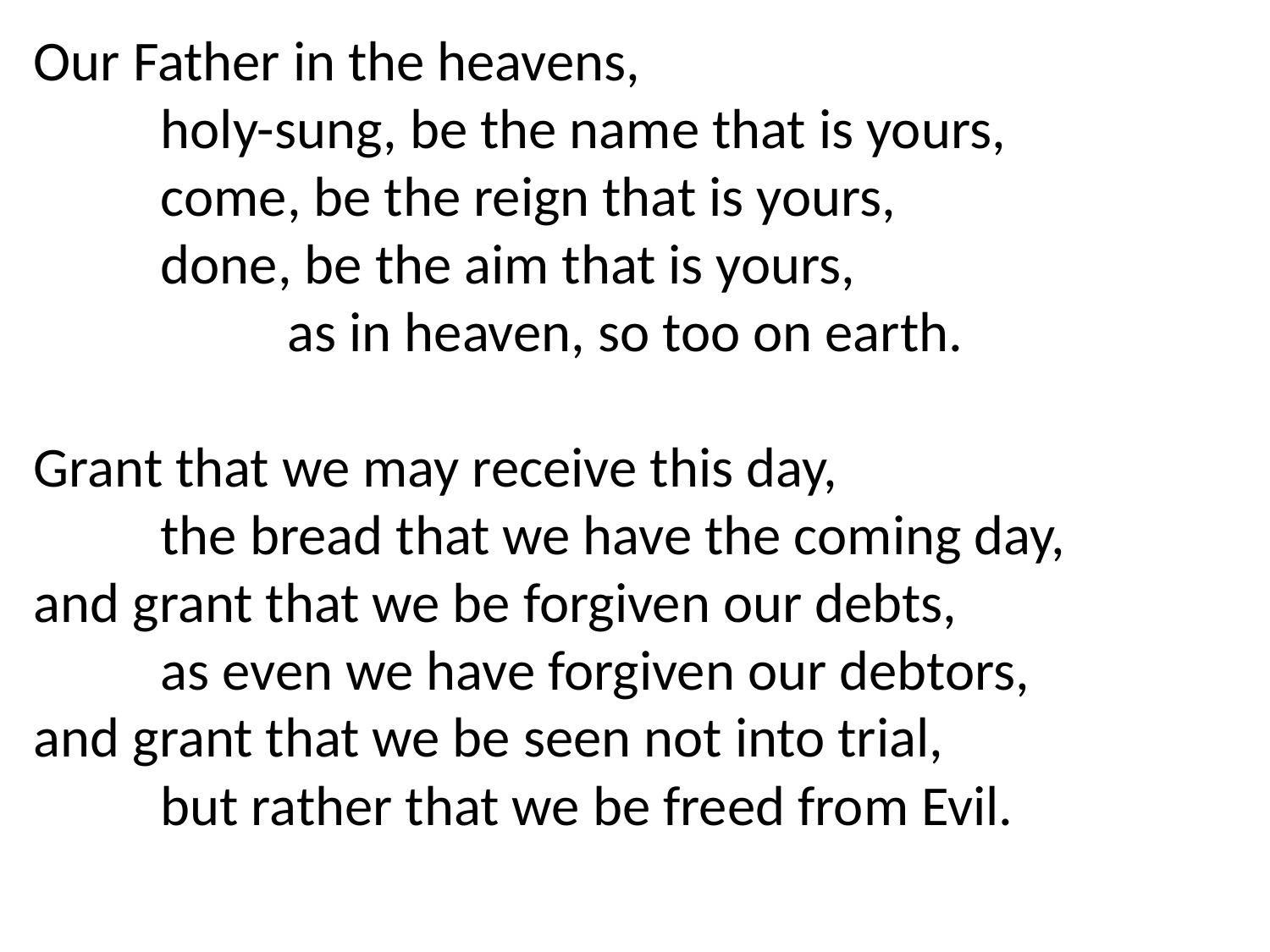

Our Father in the heavens,
	holy-sung, be the name that is yours,
	come, be the reign that is yours,
	done, be the aim that is yours,
		as in heaven, so too on earth.

Grant that we may receive this day,
	the bread that we have the coming day,
and grant that we be forgiven our debts,
	as even we have forgiven our debtors,
and grant that we be seen not into trial,
	but rather that we be freed from Evil.